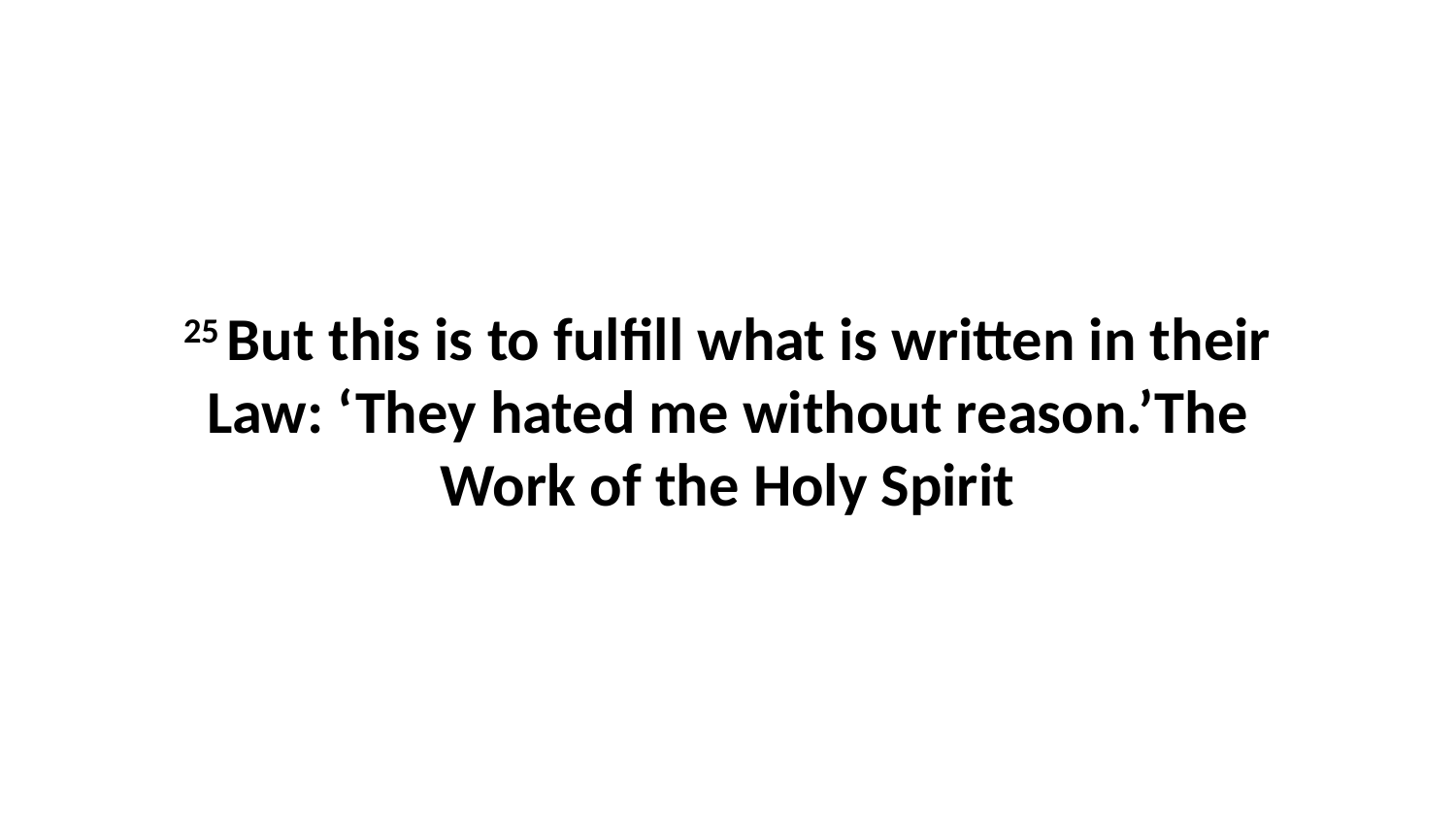

25 But this is to fulfill what is written in their Law: ‘They hated me without reason.’The Work of the Holy Spirit